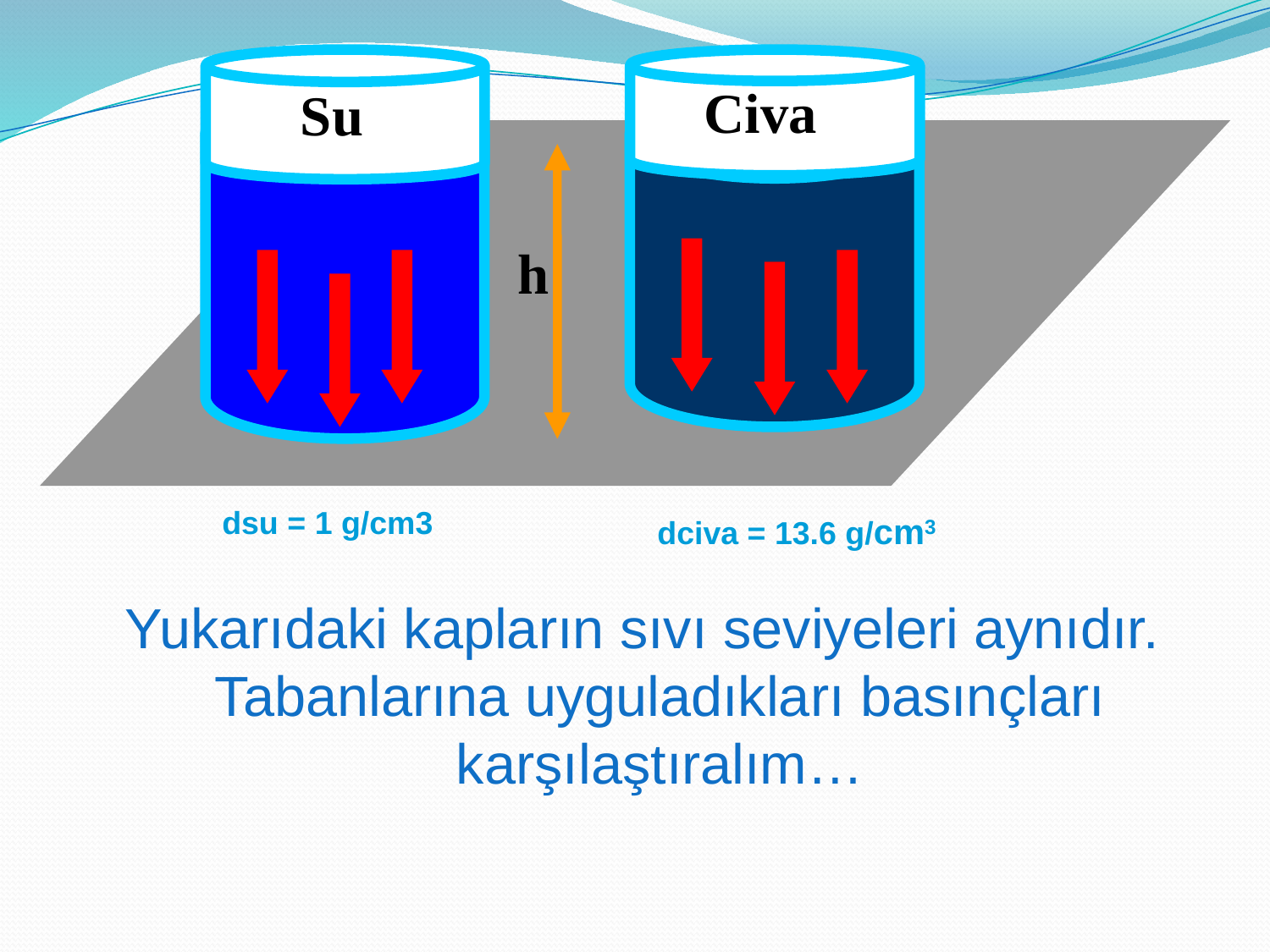

Civa
Su

h

dsu = 1 g/cm3
dciva = 13.6 g/cm3
Yukarıdaki kapların sıvı seviyeleri aynıdır. Tabanlarına uyguladıkları basınçları karşılaştıralım…